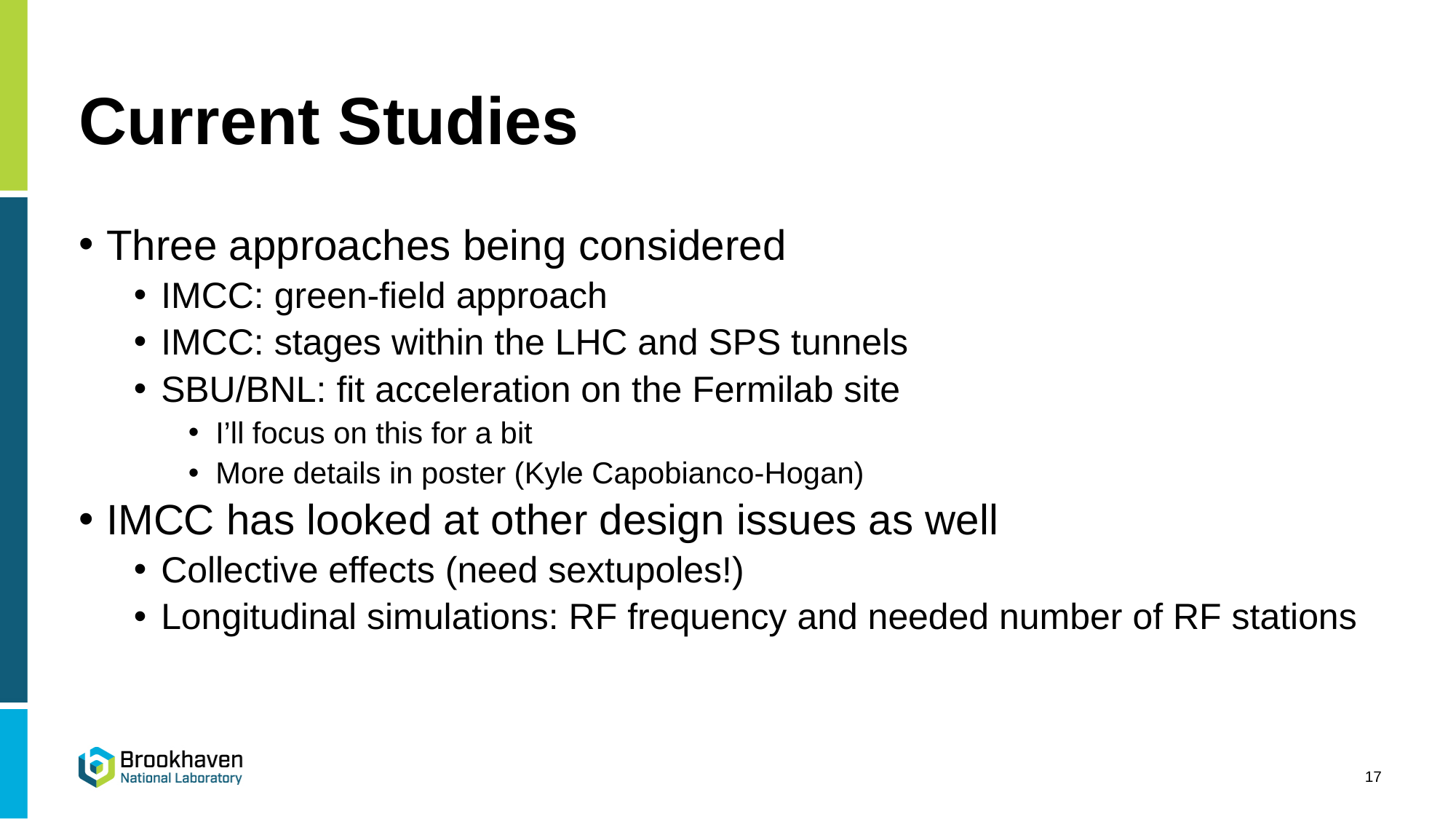

# Current Studies
Three approaches being considered
IMCC: green-field approach
IMCC: stages within the LHC and SPS tunnels
SBU/BNL: fit acceleration on the Fermilab site
I’ll focus on this for a bit
More details in poster (Kyle Capobianco-Hogan)
IMCC has looked at other design issues as well
Collective effects (need sextupoles!)
Longitudinal simulations: RF frequency and needed number of RF stations
17